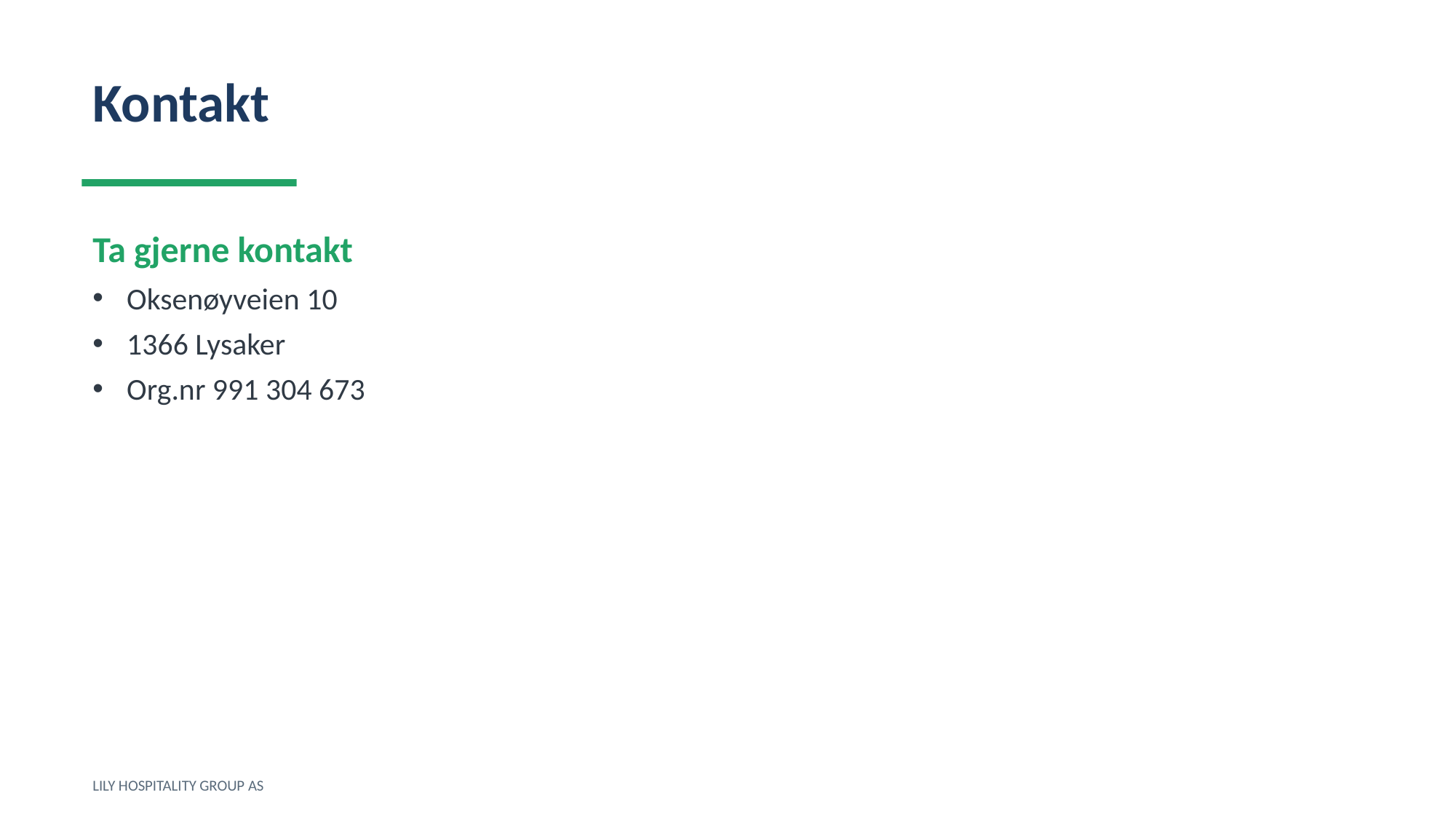

Kontakt

Ta gjerne kontakt
Oksenøyveien 10
1366 Lysaker
Org.nr 991 304 673
LILY HOSPITALITY GROUP AS